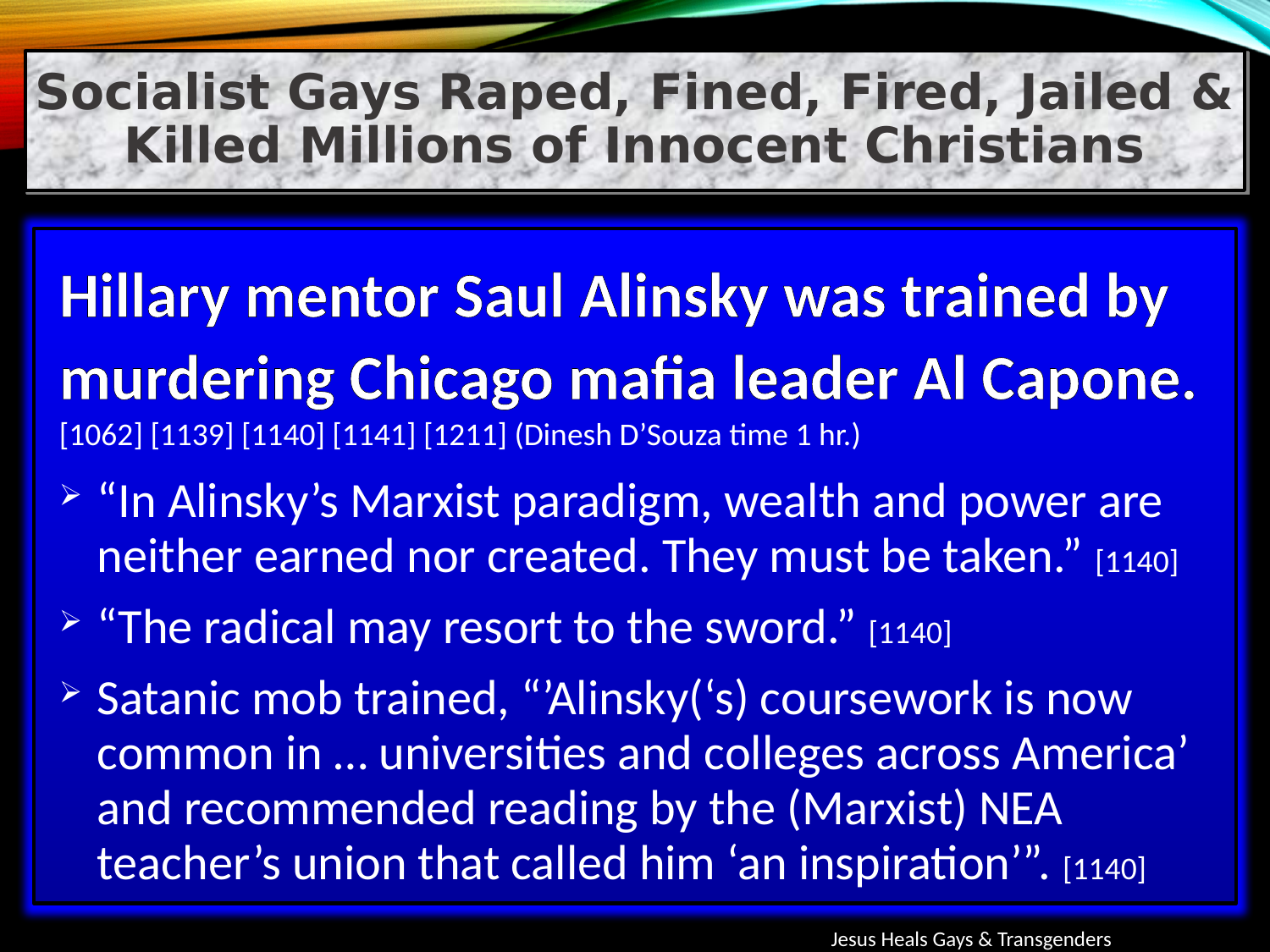

Socialist Gays Raped, Fined, Fired, Jailed & Killed Millions of Innocent Christians
Hillary mentor Saul Alinsky was trained by murdering Chicago mafia leader Al Capone.
[1062] [1139] [1140] [1141] [1211] (Dinesh D’Souza time 1 hr.)
“In Alinsky’s Marxist paradigm, wealth and power are neither earned nor created. They must be taken.” [1140]
“The radical may resort to the sword.” [1140]
Satanic mob trained, “’Alinsky(‘s) coursework is now common in … universities and colleges across America’ and recommended reading by the (Marxist) NEA teacher’s union that called him ‘an inspiration’”. [1140]
Jesus Heals Gays & Transgenders